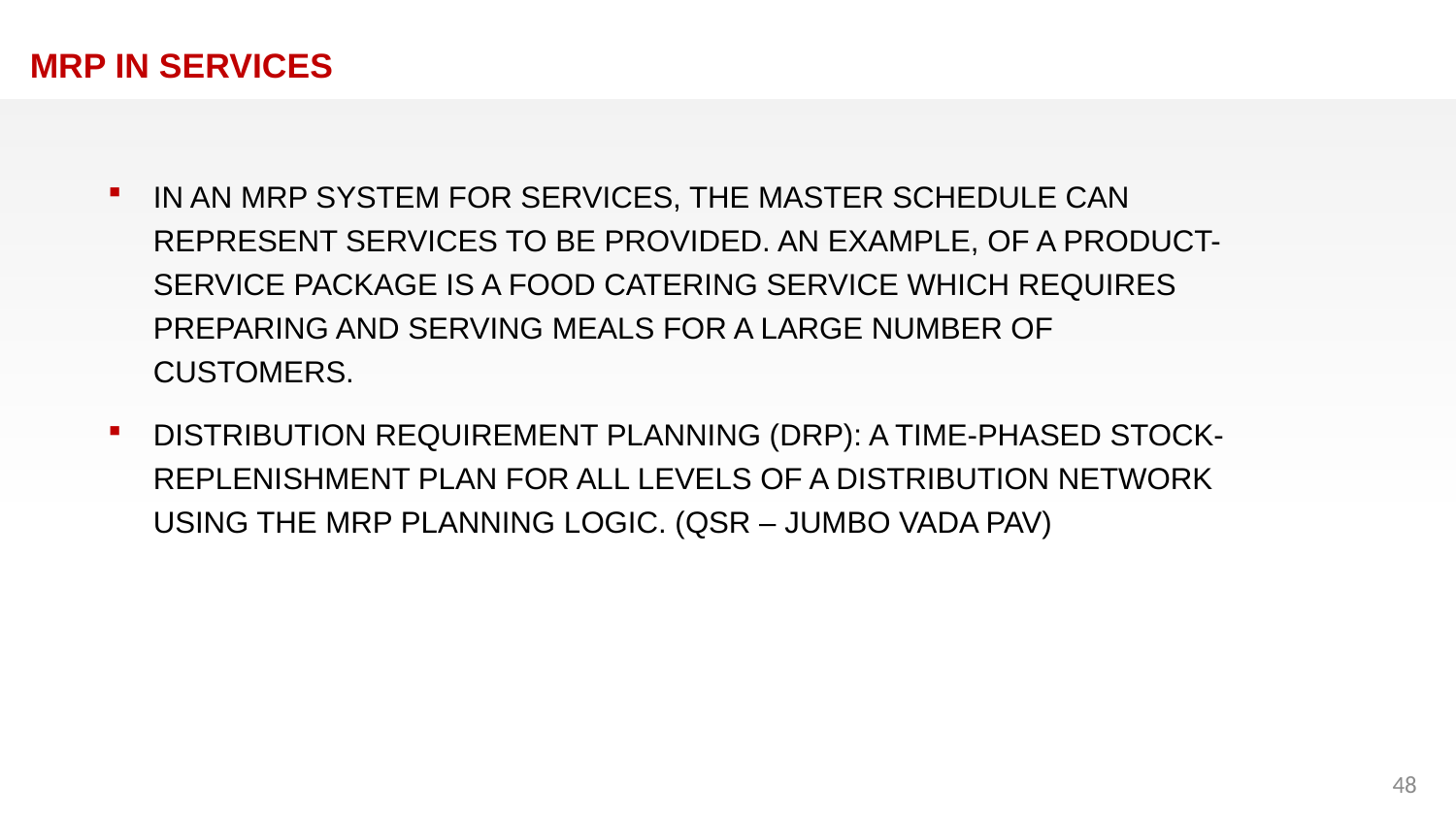

MRP IN SERVICES
IN AN MRP SYSTEM FOR SERVICES, THE MASTER SCHEDULE CAN REPRESENT SERVICES TO BE PROVIDED. AN EXAMPLE, OF A PRODUCT-SERVICE PACKAGE IS A FOOD CATERING SERVICE WHICH REQUIRES PREPARING AND SERVING MEALS FOR A LARGE NUMBER OF CUSTOMERS.
DISTRIBUTION REQUIREMENT PLANNING (DRP): A TIME-PHASED STOCK-REPLENISHMENT PLAN FOR ALL LEVELS OF A DISTRIBUTION NETWORK USING THE MRP PLANNING LOGIC. (QSR – JUMBO VADA PAV)